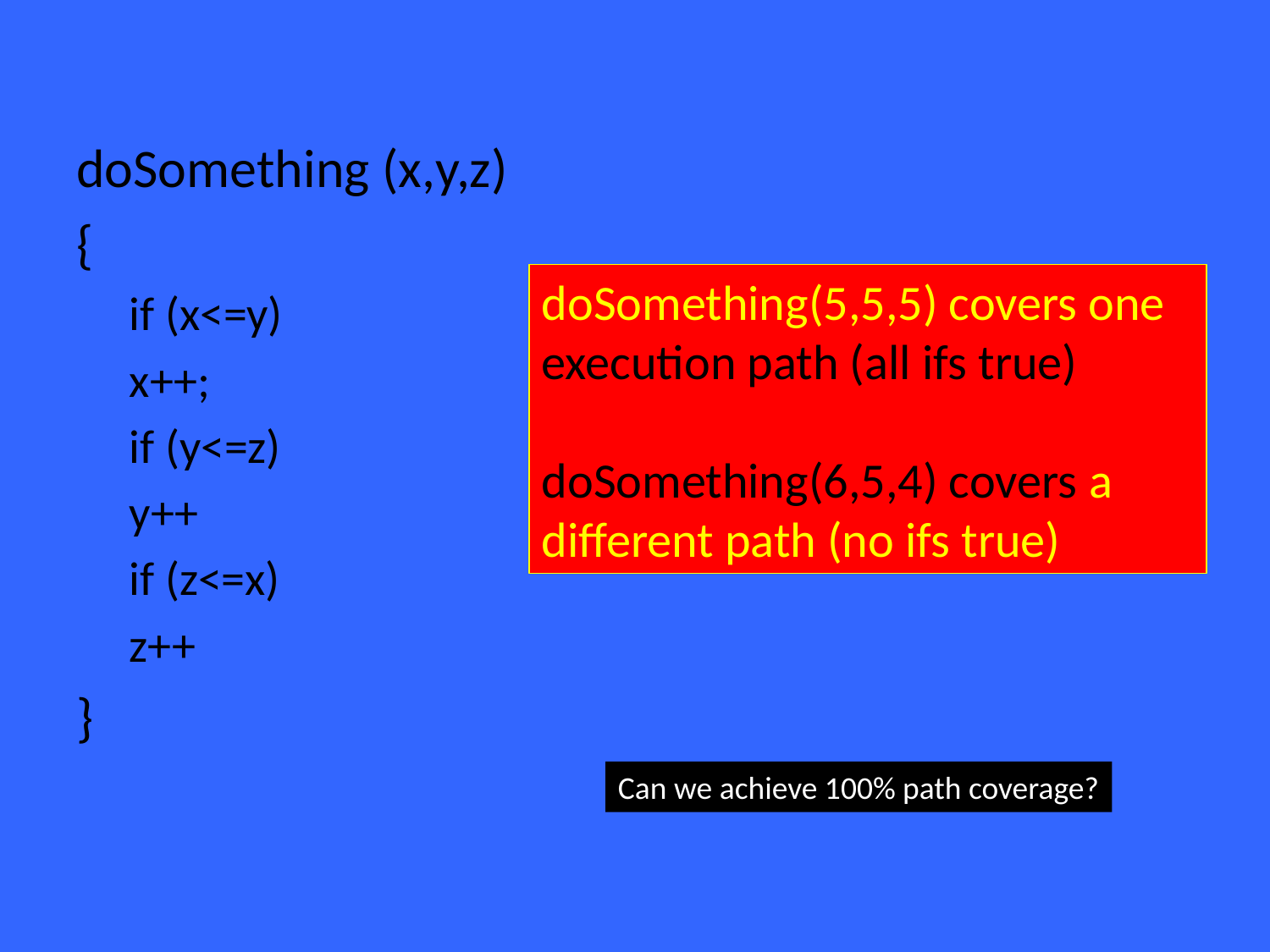

doSomething (x,y,z)
{
if (x<=y)
	x++;
if (y<=z)
	y++
if (z<=x)
	z++
}

doSomething(5,5,5) covers one execution path (all ifs true)

doSomething(6,5,4) covers a different path (no ifs true)
Can we achieve 100% path coverage?